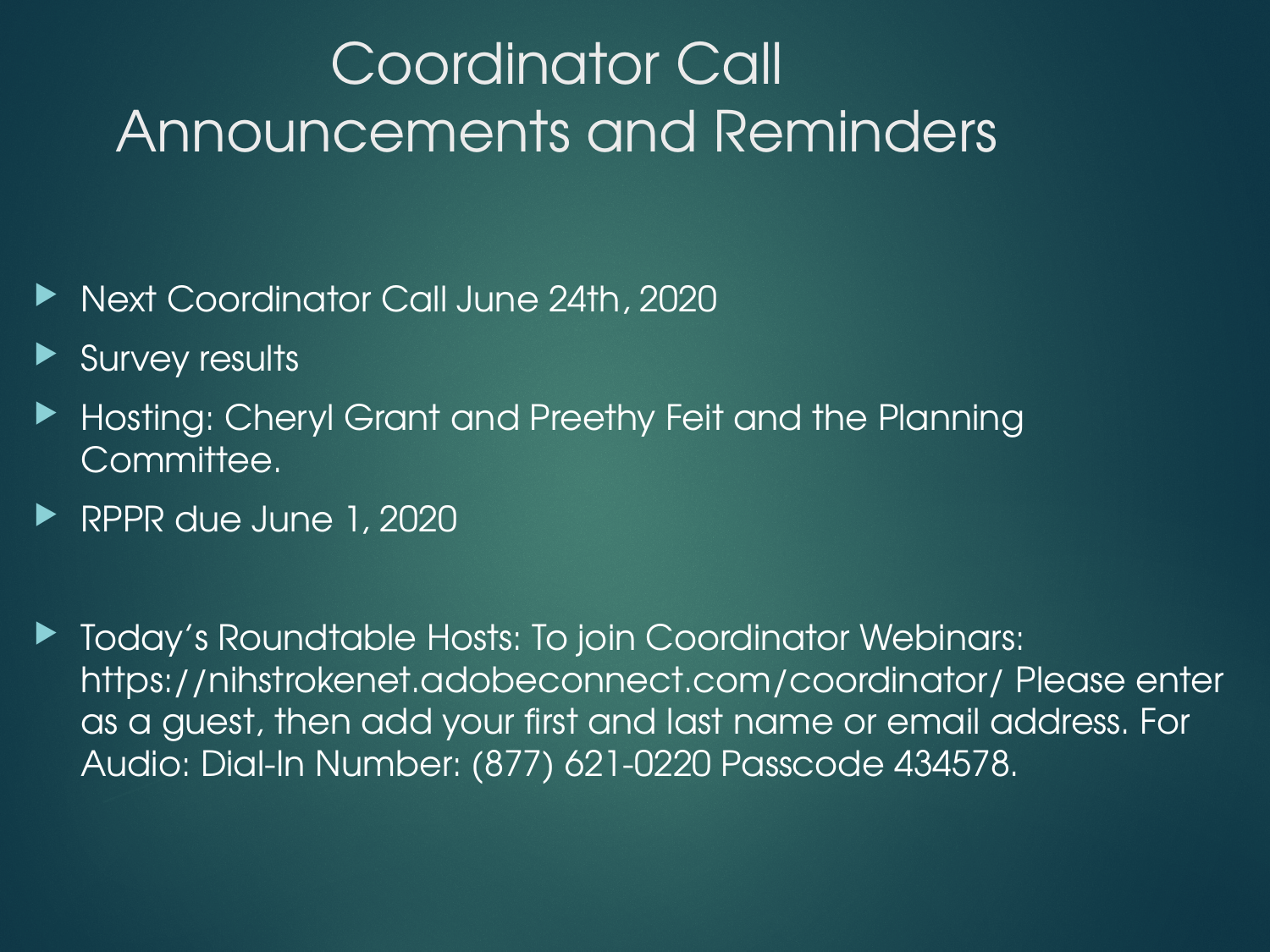

# Coordinator Call Announcements and Reminders

Next Coordinator Call June 24th, 2020
Survey results
Hosting: Cheryl Grant and Preethy Feit and the Planning Committee.
RPPR due June 1, 2020

Today’s Roundtable Hosts: To join Coordinator Webinars: https://nihstrokenet.adobeconnect.com/coordinator/ Please enter as a guest, then add your first and last name or email address. For Audio: Dial-In Number: (877) 621-0220 Passcode 434578.